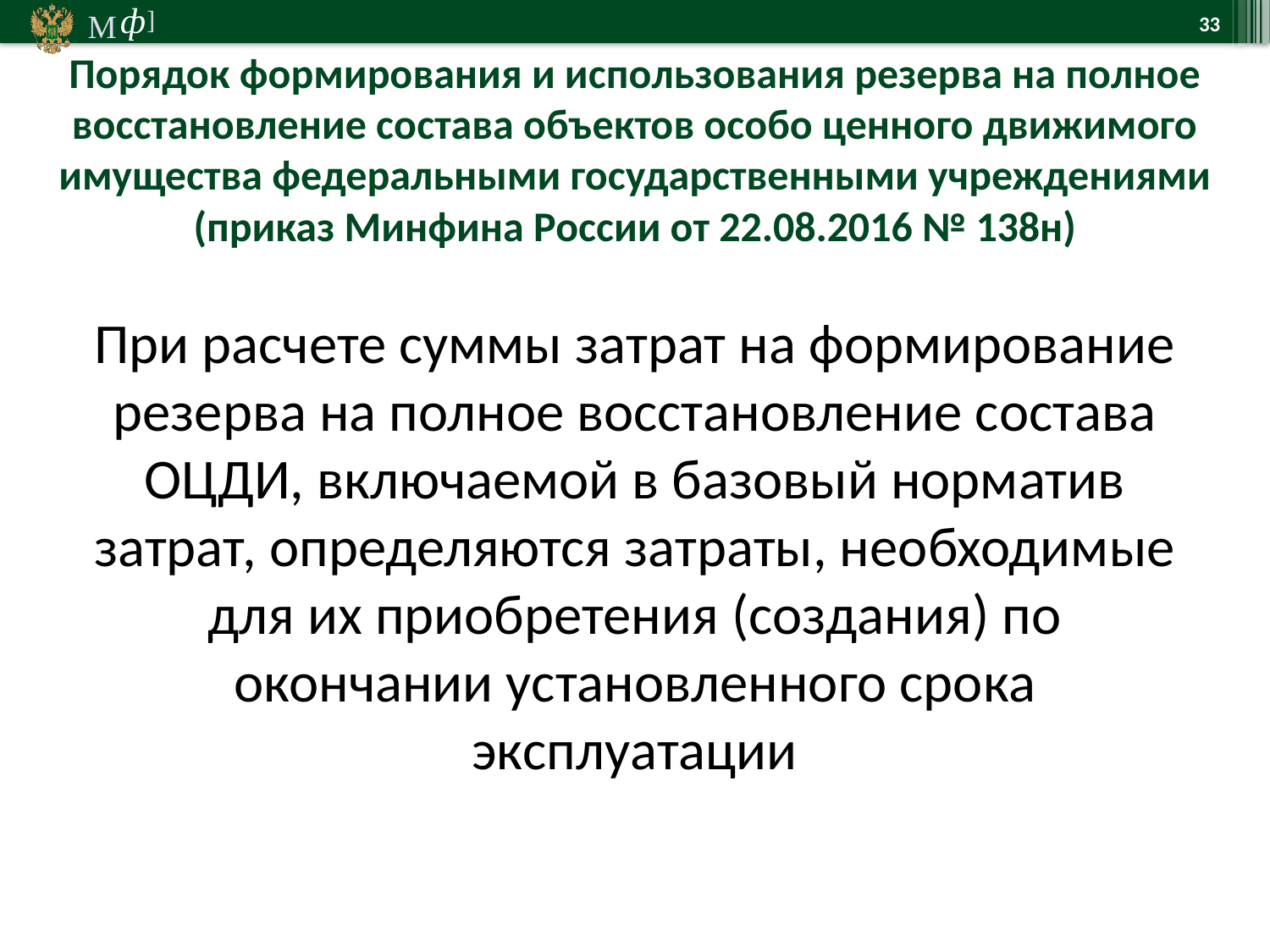

33
Порядок формирования и использования резерва на полное восстановление состава объектов особо ценного движимого имущества федеральными государственными учреждениями (приказ Минфина России от 22.08.2016 № 138н)

При расчете суммы затрат на формирование резерва на полное восстановление состава ОЦДИ, включаемой в базовый норматив затрат, определяются затраты, необходимые для их приобретения (создания) по окончании установленного срока эксплуатации